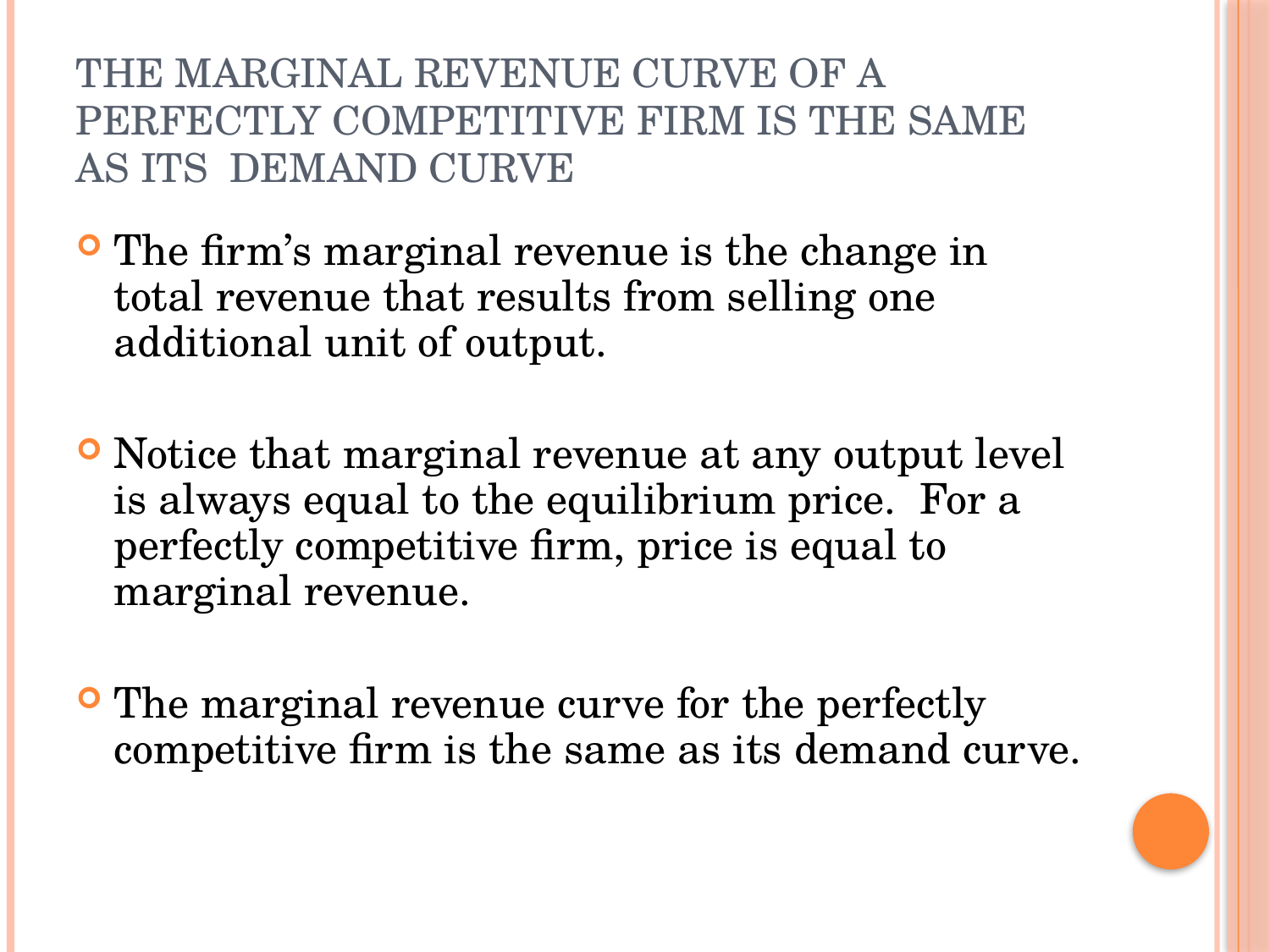

# The Marginal Revenue Curve of a Perfectly Competitive Firm is the Same as Its  Demand Curve
The firm’s marginal revenue is the change in total revenue that results from selling one additional unit of output.

Notice that marginal revenue at any output level is always equal to the equilibrium price.  For a perfectly competitive firm, price is equal to marginal revenue.

The marginal revenue curve for the perfectly competitive firm is the same as its demand curve.